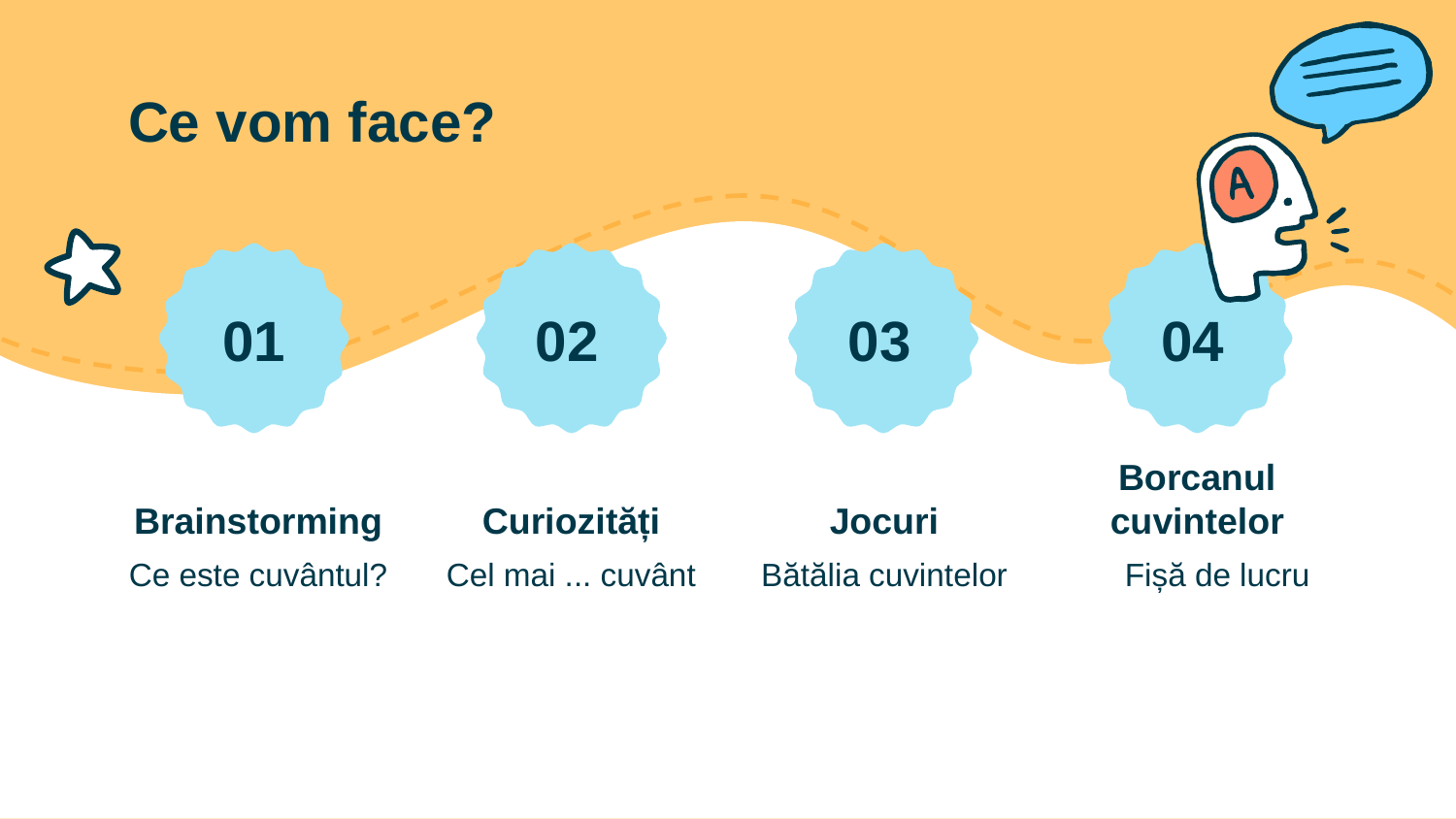

# Ce vom face?

01
02
03
04
Brainstorming
Curiozități
Jocuri
Borcanul cuvintelor
Ce este cuvântul?
Cel mai ... cuvânt
Bătălia cuvintelor
Fișă de lucru